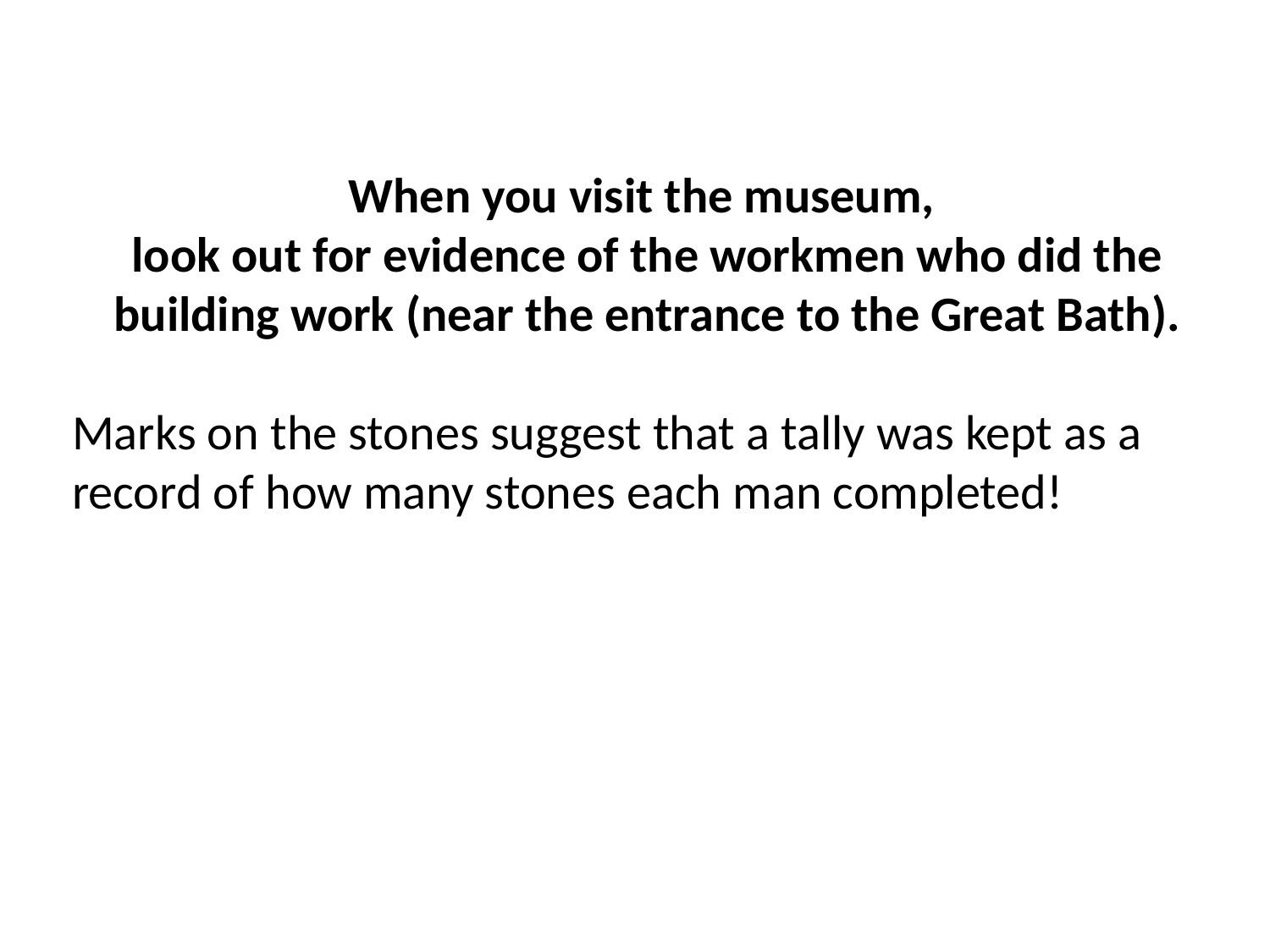

When you visit the museum,
look out for evidence of the workmen who did the building work (near the entrance to the Great Bath).

Marks on the stones suggest that a tally was kept as a record of how many stones each man completed!